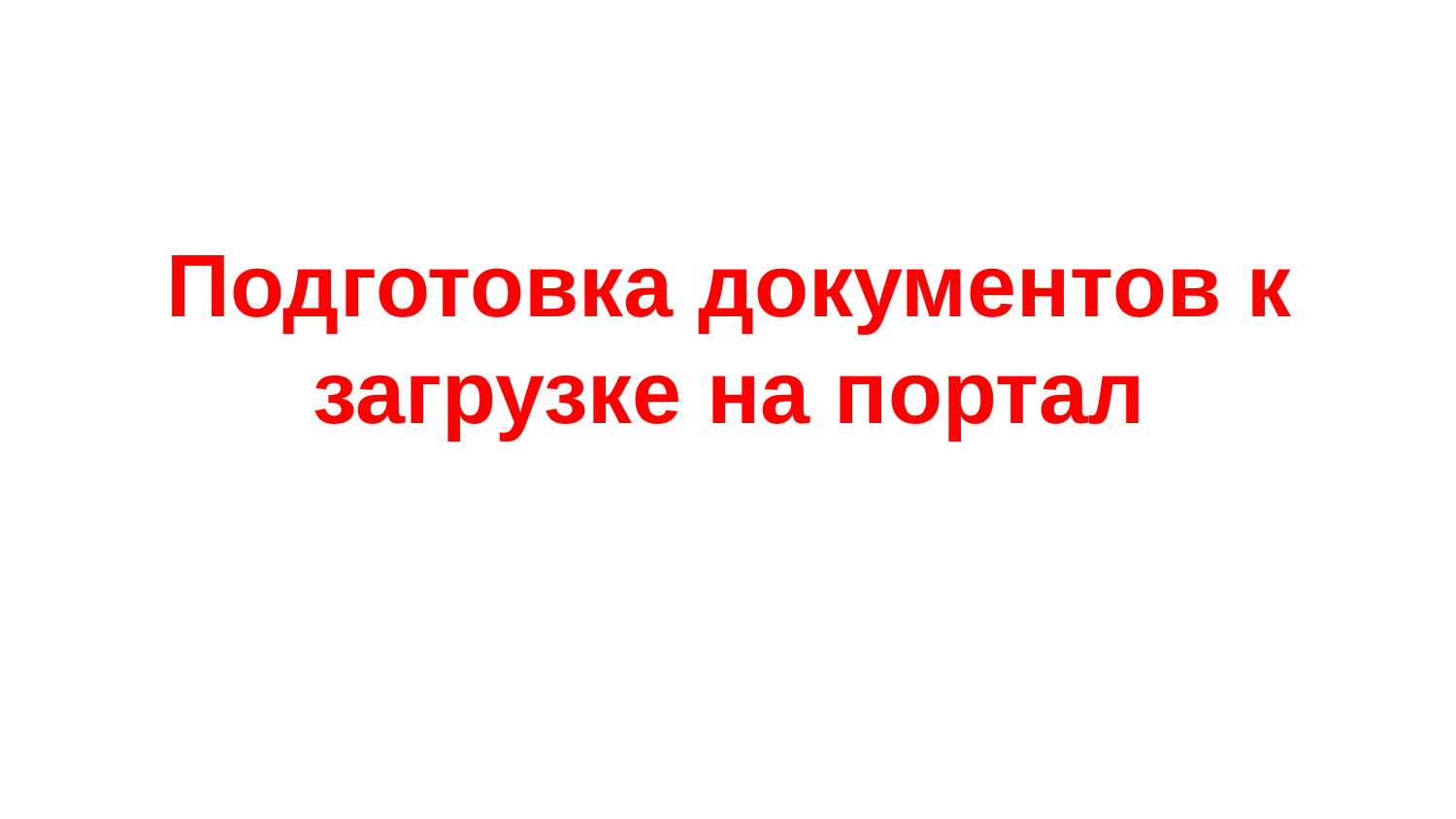

# Подготовка документов к загрузке на портал